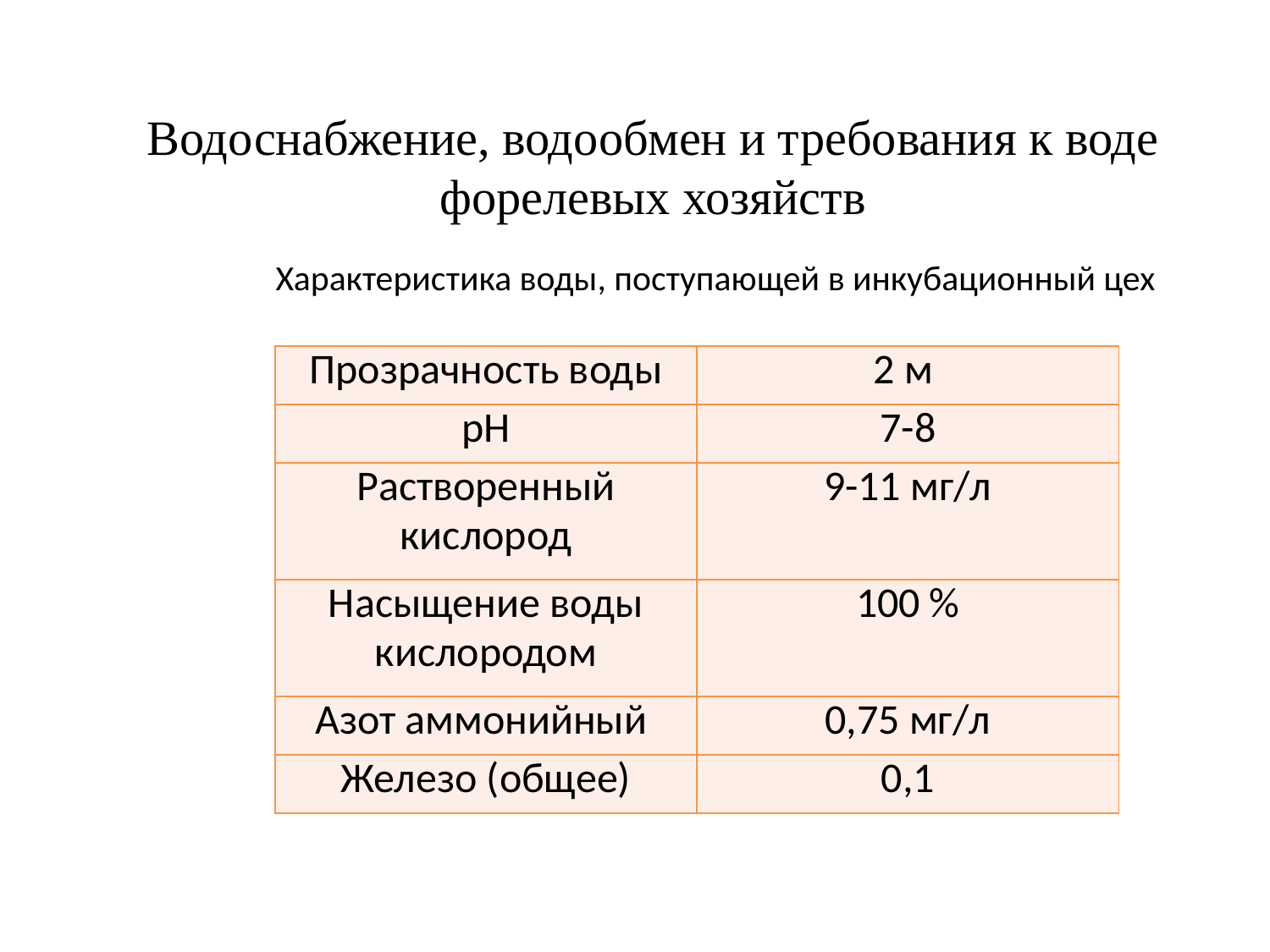

# Водоснабжение, водообмен и требования к воде форелевых хозяйств
Характеристика воды, поступающей в инкубационный цех
| Прозрачность воды | 2 м |
| --- | --- |
| рН | 7-8 |
| Растворенный кислород | 9-11 мг/л |
| Насыщение воды кислородом | 100 % |
| Азот аммонийный | 0,75 мг/л |
| Железо (общее) | 0,1 |